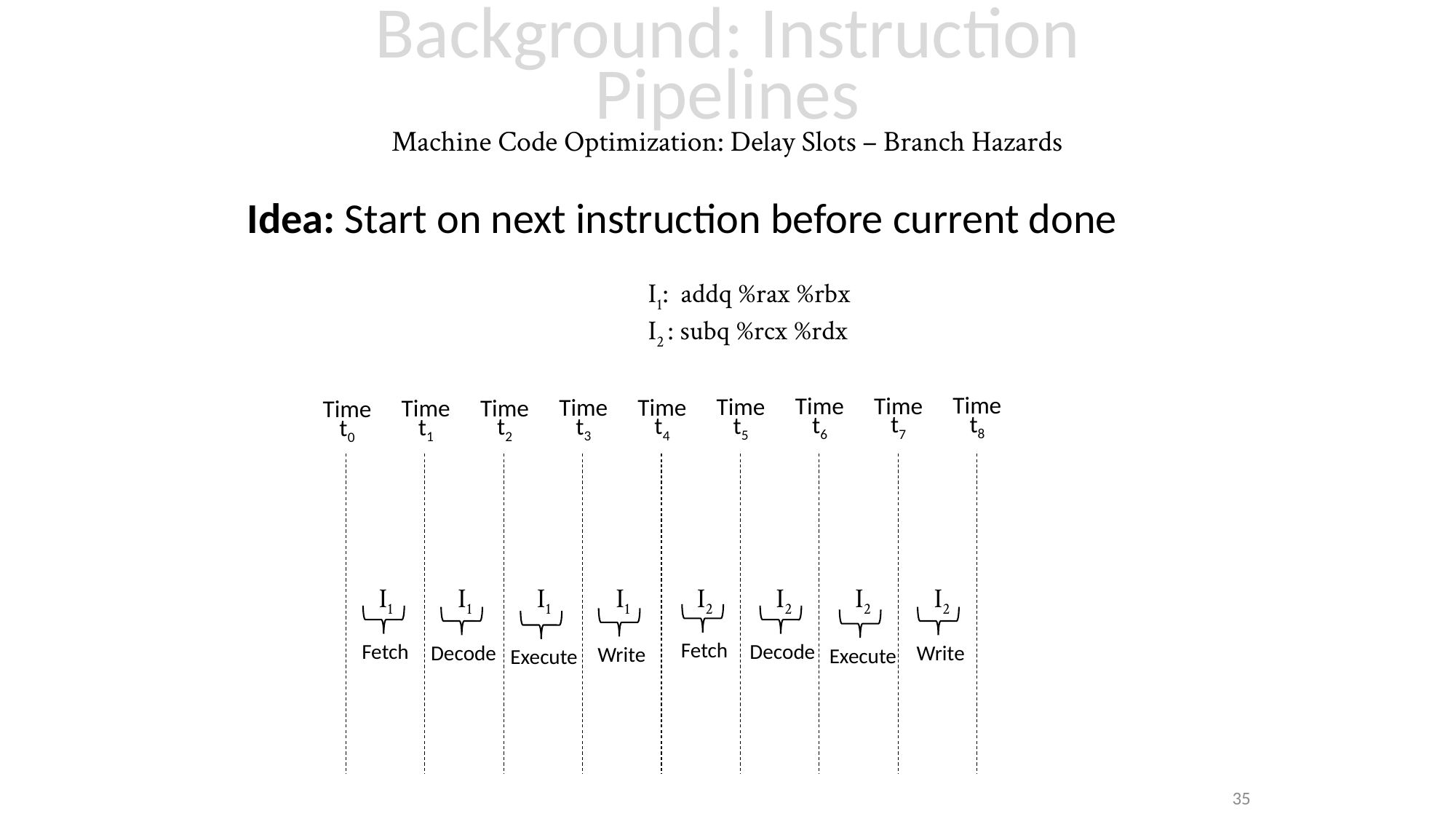

# Background: Instruction Pipelines Machine Code Optimization: Delay Slots – Branch Hazards
Idea: Start on next instruction before current done

I1:  addq %rax %rbx
I2 : subq %rcx %rdx
Time
t8
Time
t7
Time
t6
Time
t5
Time
t4
Time
t3
Time
t2
Time
t1
Time
t0
I1
I1
I1
I1
I2
I2
I2
I2

Fetch
Fetch
Decode
Write
Decode
Write
Execute
Execute
35